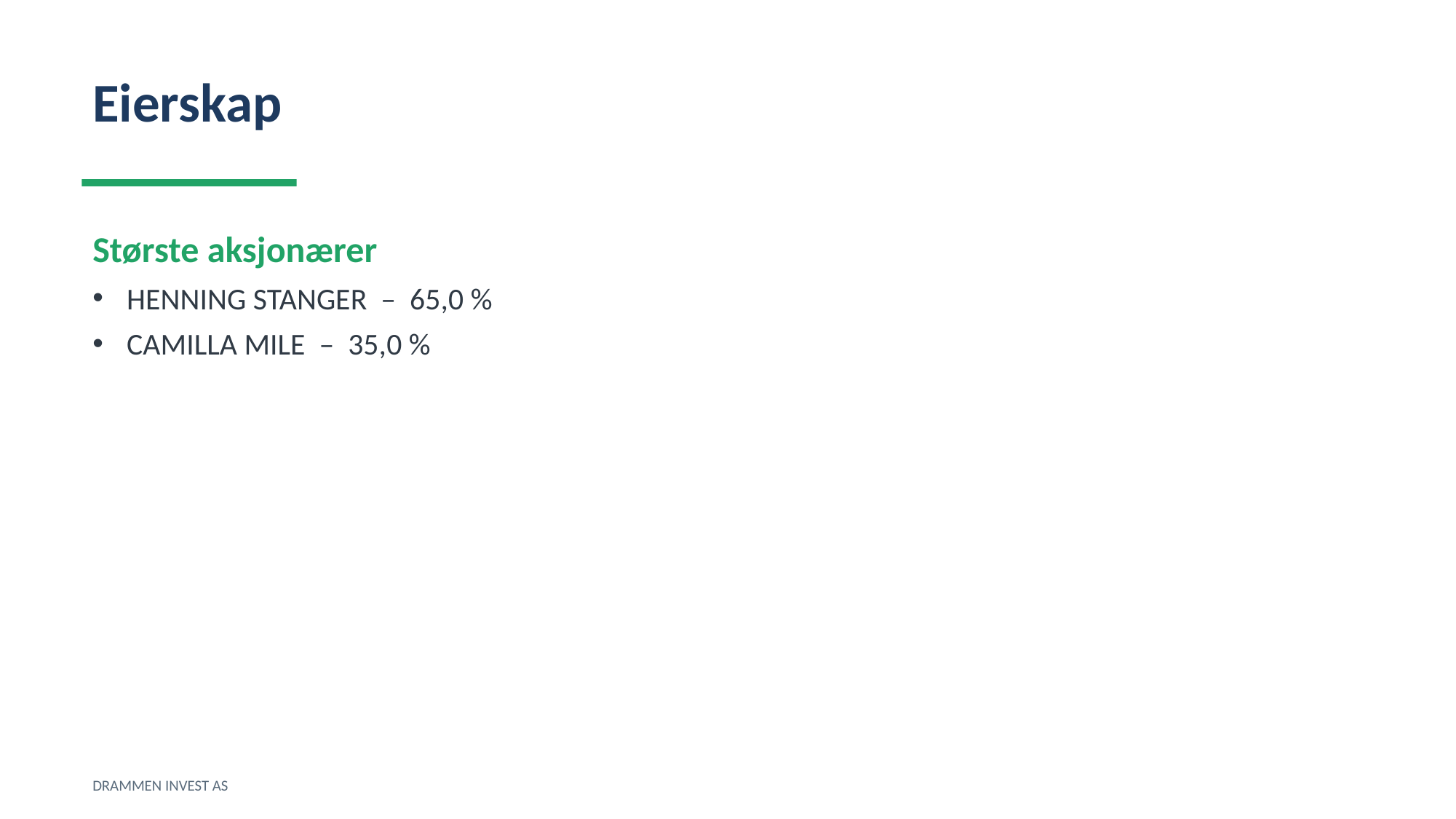

Eierskap

Største aksjonærer
HENNING STANGER  –  65,0 %
CAMILLA MILE  –  35,0 %
DRAMMEN INVEST AS